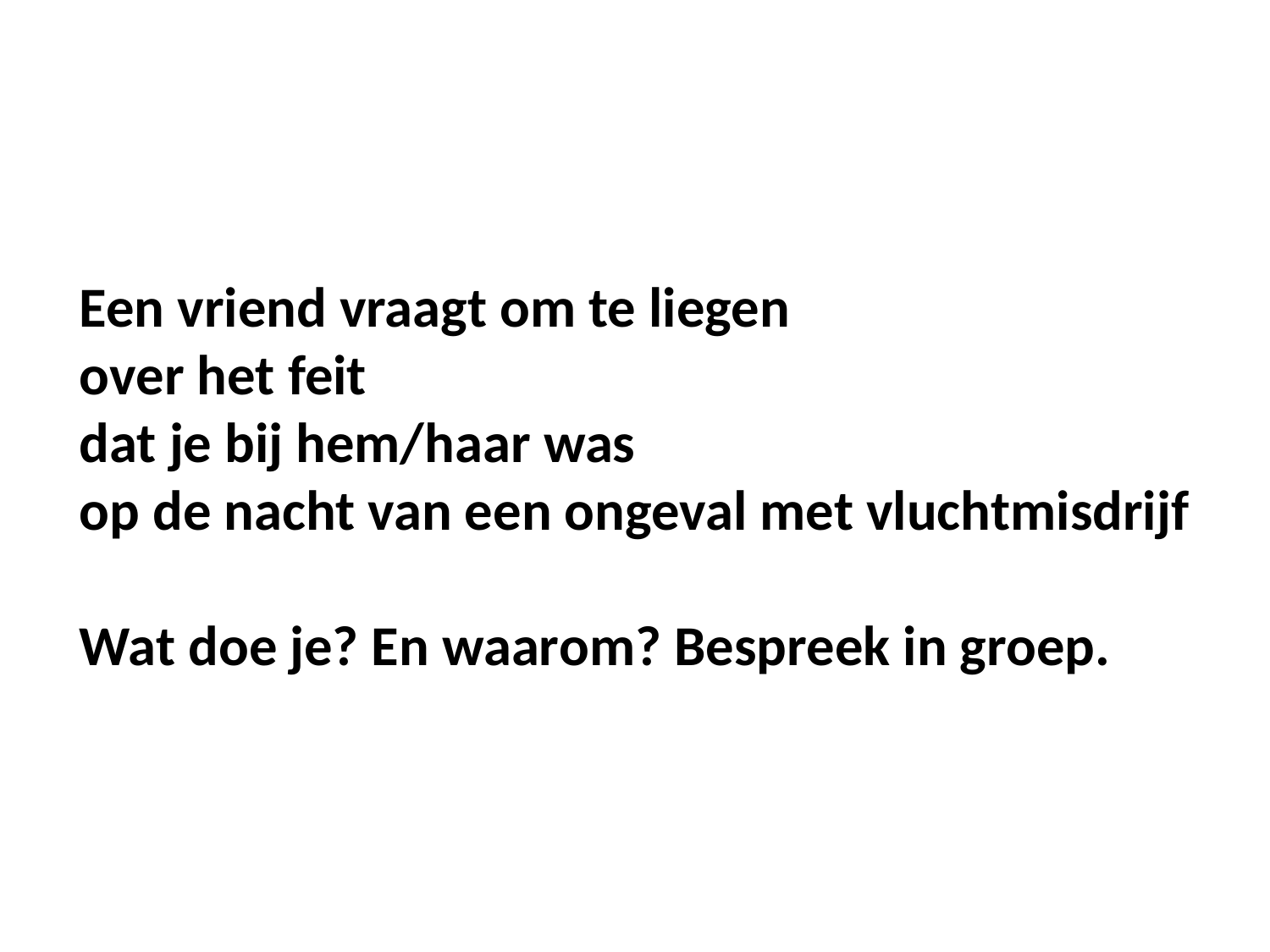

Een vriend vraagt om te liegen
over het feit
dat je bij hem/haar was
op de nacht van een ongeval met vluchtmisdrijf

Wat doe je? En waarom? Bespreek in groep.